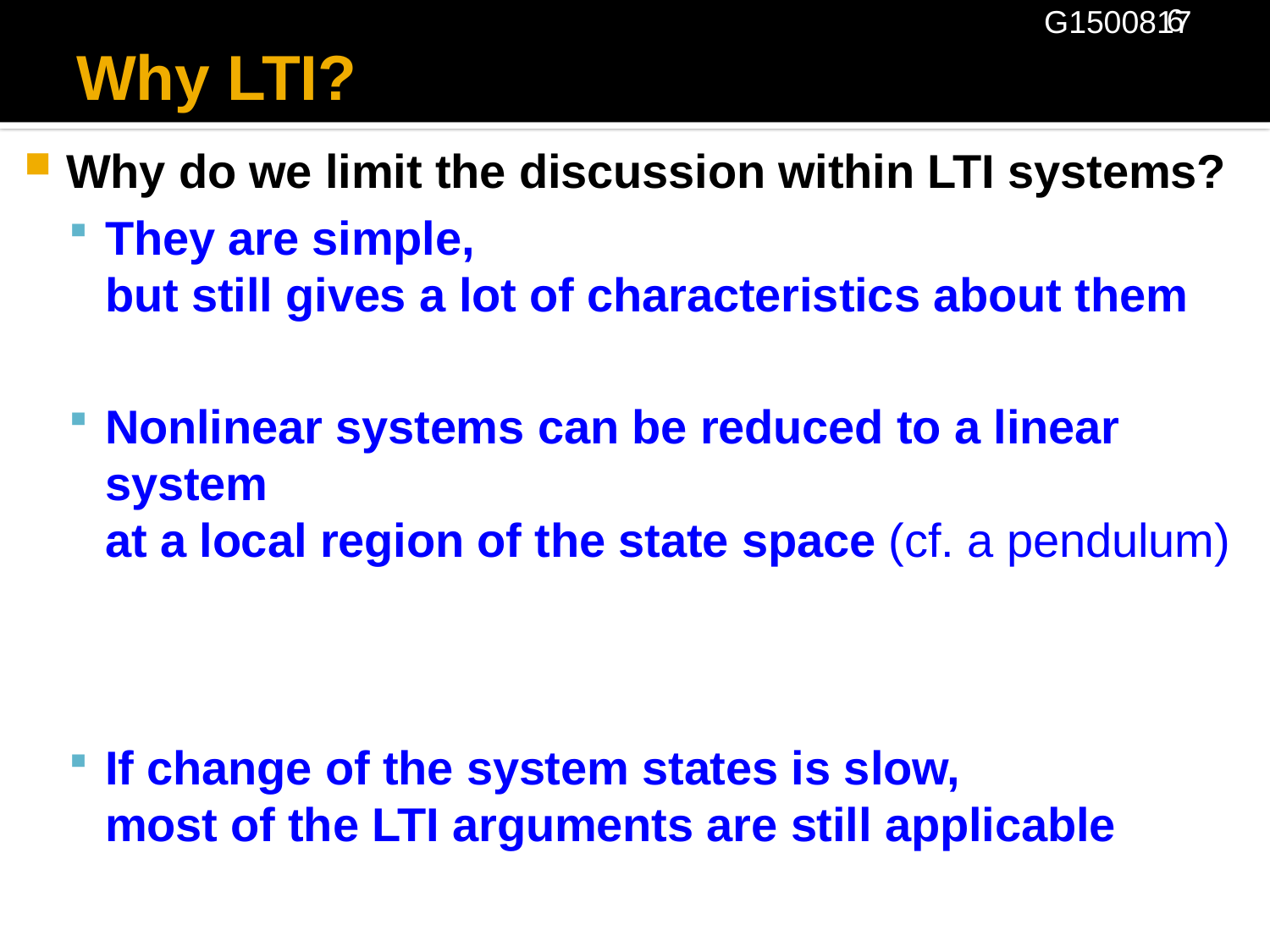

G1500817
# Why LTI?
Why do we limit the discussion within LTI systems?
They are simple,
but still gives a lot of characteristics about them

Nonlinear systems can be reduced to a linear system
at a local region of the state space (cf. a pendulum)

If change of the system states is slow,
most of the LTI arguments are still applicable